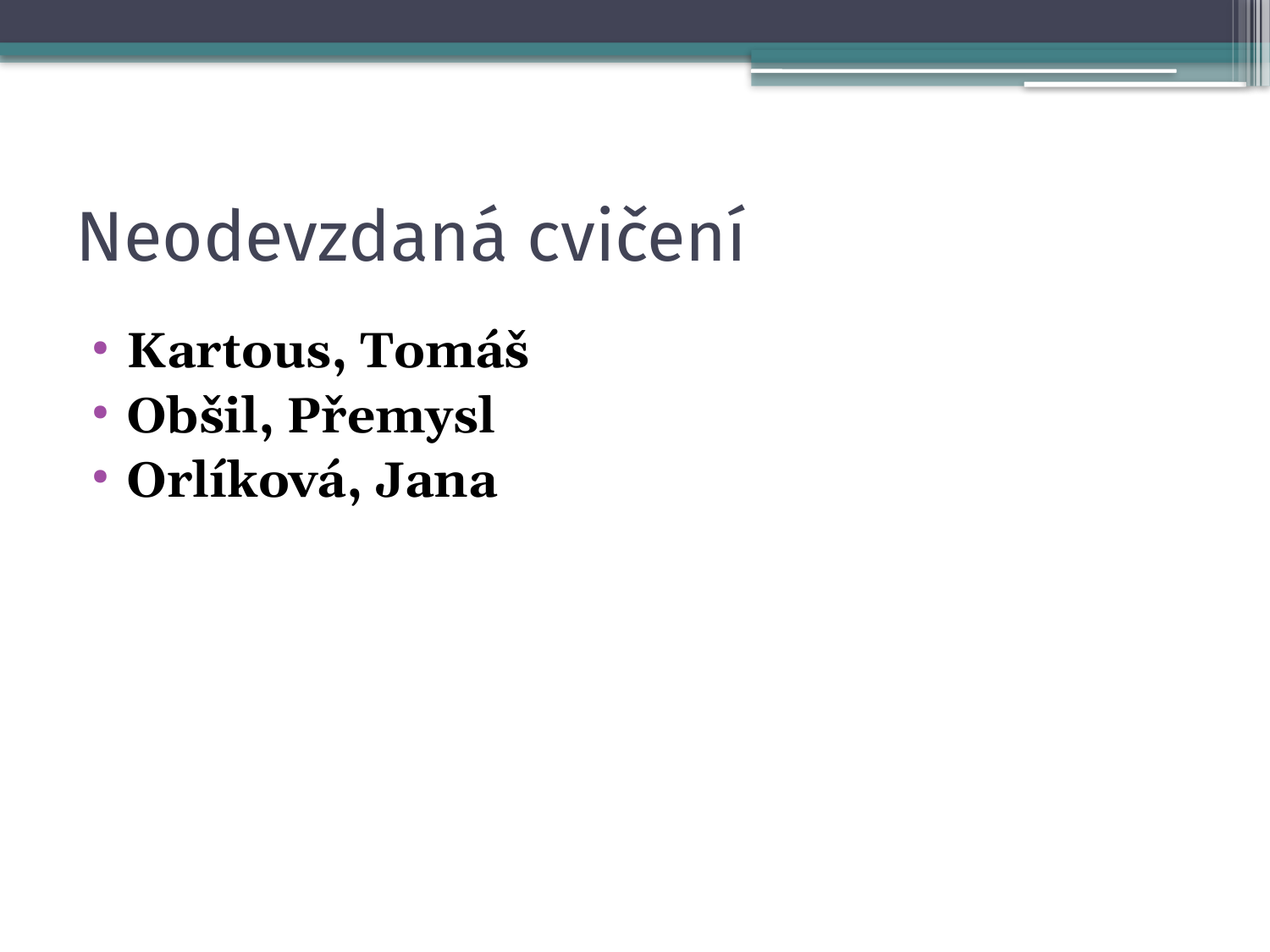

# Neodevzdaná cvičení
Kartous, Tomáš
Obšil, Přemysl
Orlíková, Jana